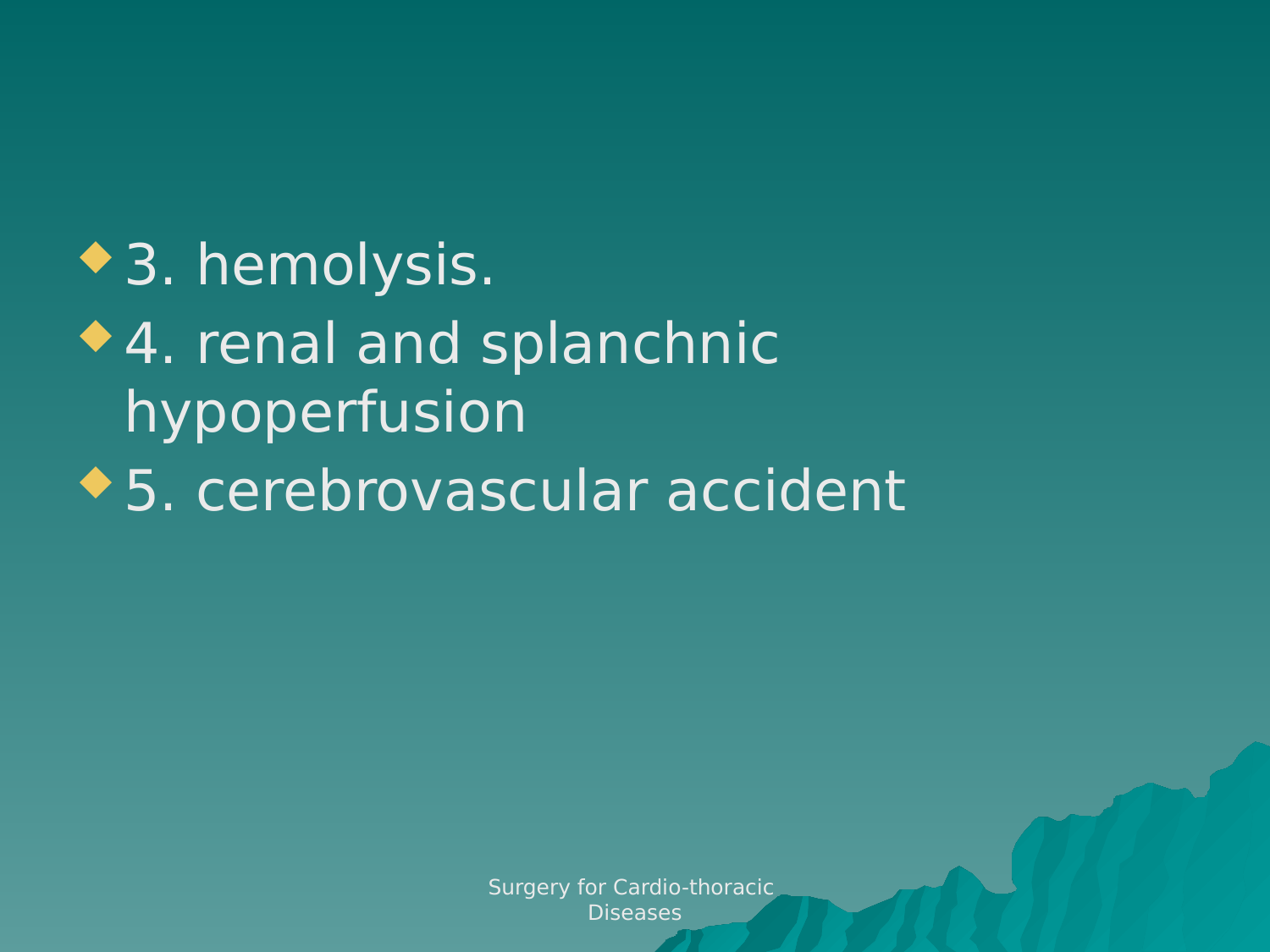

#
3. hemolysis.
4. renal and splanchnic hypoperfusion
5. cerebrovascular accident

Surgery for Cardio-thoracic  Diseases